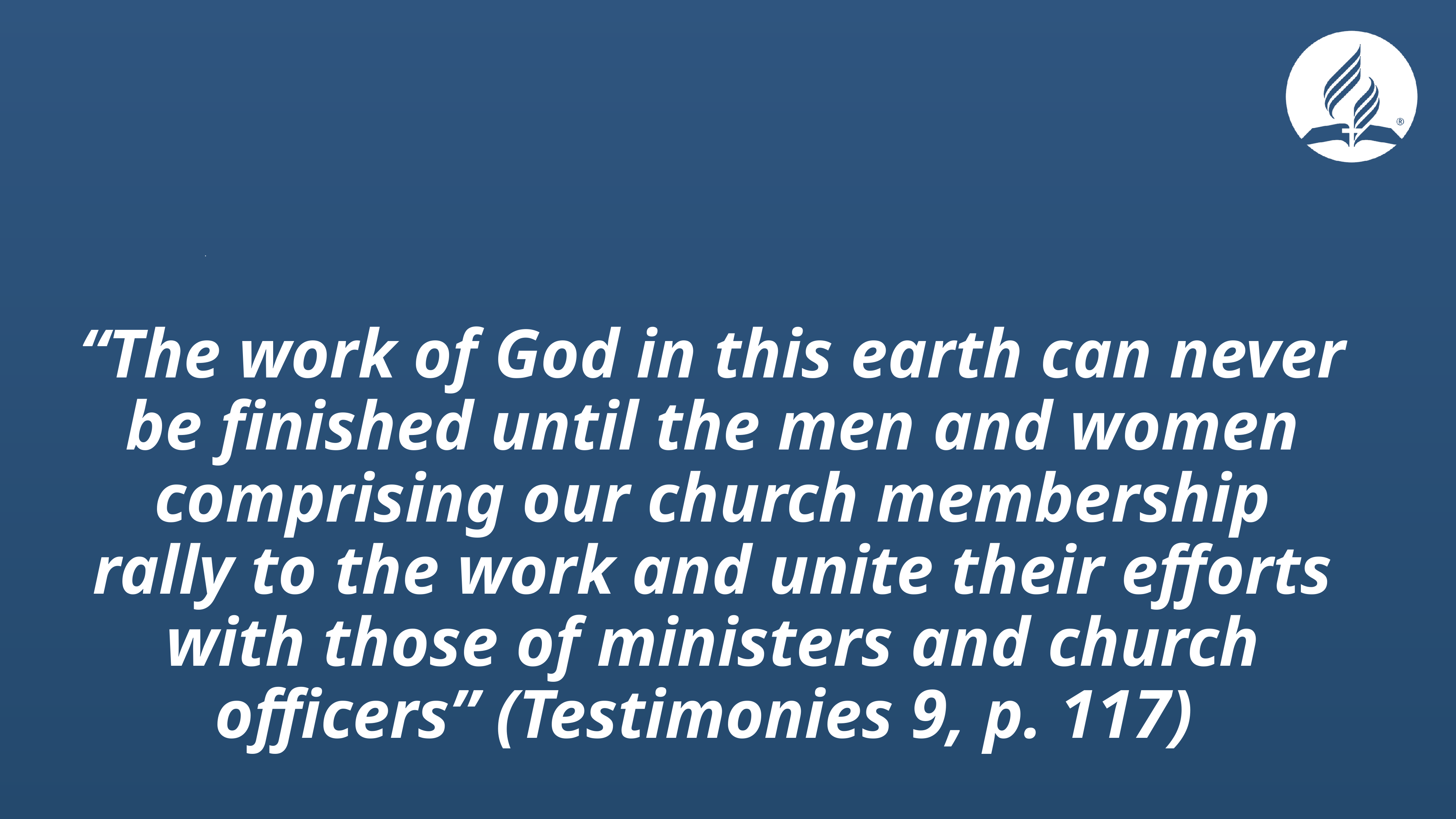

# .
“The work of God in this earth can never be finished until the men and women comprising our church membership
rally to the work and unite their efforts with those of ministers and church officers” (Testimonies 9, p. 117)